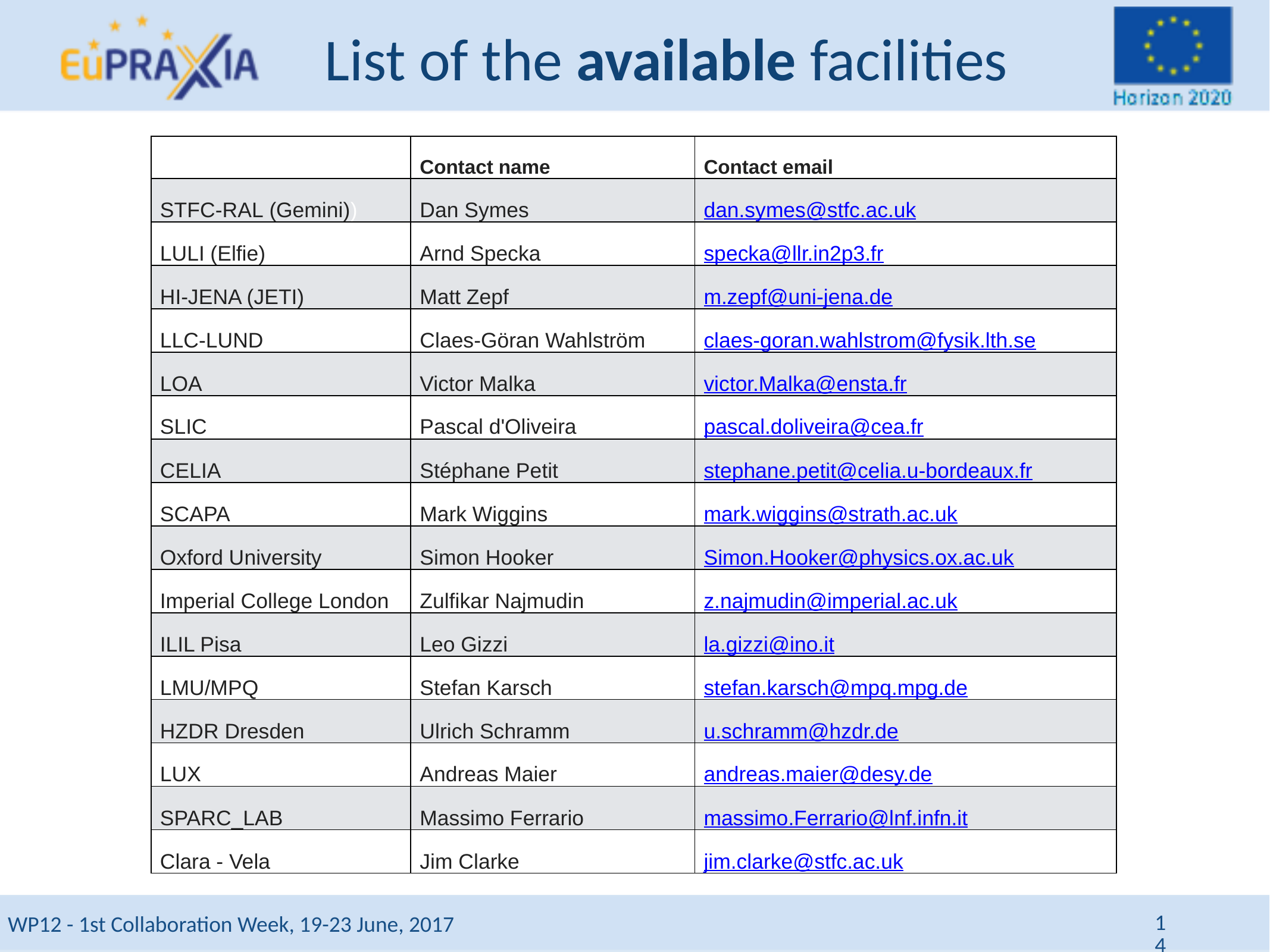

# List of the available facilities
| Facility | Contact name | Contact email |
| --- | --- | --- |
| STFC-RAL (Gemini)) | Dan Symes | dan.symes@stfc.ac.uk |
| LULI (Elfie)LI (Elfie) | Arnd Specka | specka@llr.in2p3.fr |
| HI-JENA (JETI) | Matt Zepf | m.zepf@uni-jena.de |
| LLC-LUND | Claes-Göran Wahlström | claes-goran.wahlstrom@fysik.lth.se |
| LOA | Victor Malka | victor.Malka@ensta.fr |
| SLIC | Pascal d'Oliveira | pascal.doliveira@cea.fr |
| CELIA | Stéphane Petit | stephane.petit@celia.u-bordeaux.fr |
| SCAPA | Mark Wiggins | mark.wiggins@strath.ac.uk |
| Oxford University | Simon Hooker | Simon.Hooker@physics.ox.ac.uk |
| Imperial College London | Zulfikar Najmudin | z.najmudin@imperial.ac.uk |
| ILIL Pisa | Leo Gizzi | la.gizzi@ino.it |
| LMU/MPQ | Stefan Karsch | stefan.karsch@mpq.mpg.de |
| HZDR Dresden | Ulrich Schramm | u.schramm@hzdr.de |
| LUX | Andreas Maier | andreas.maier@desy.de |
| SPARC\_LAB | Massimo Ferrario | massimo.Ferrario@lnf.infn.it |
| Clara - Vela | Jim Clarke | jim.clarke@stfc.ac.uk |
vocal-external.liv.ac.uk/sites/eupraxia
14